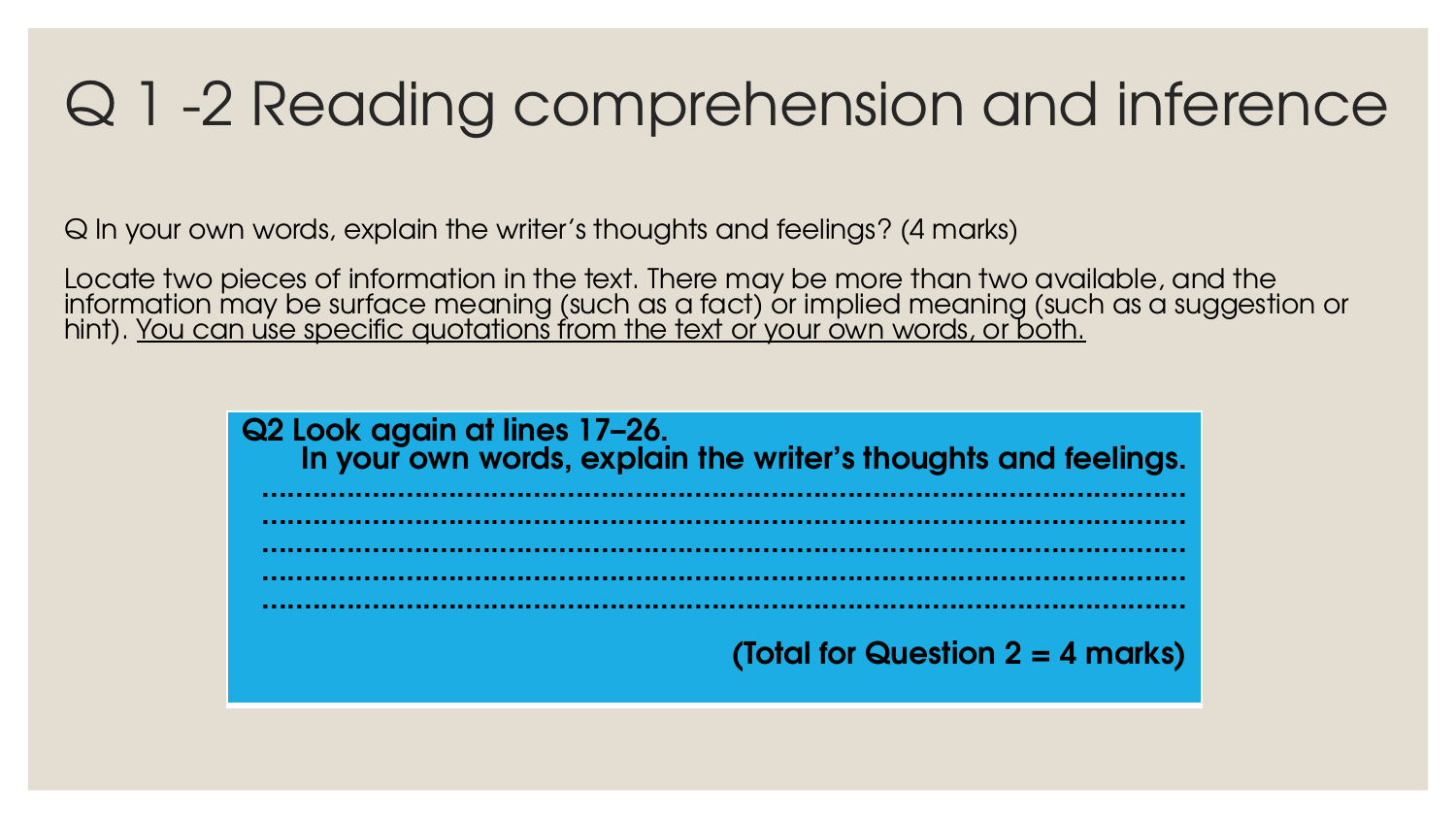

# Q 1 -2 Reading comprehension and inference
Q In your own words, explain the writer’s thoughts and feelings? (4 marks)
Locate two pieces of information in the text. There may be more than two available, and the information may be surface meaning (such as a fact) or implied meaning (such as a suggestion or hint). You can use specific quotations from the text or your own words, or both.

| Q2 Look again at lines 17–26. In your own words, explain the writer’s thoughts and feelings. ............................................................................................................. ............................................................................................................. ............................................................................................................. ............................................................................................................. ............................................................................................................. (Total for Question 2 = 4 marks) |
| --- |